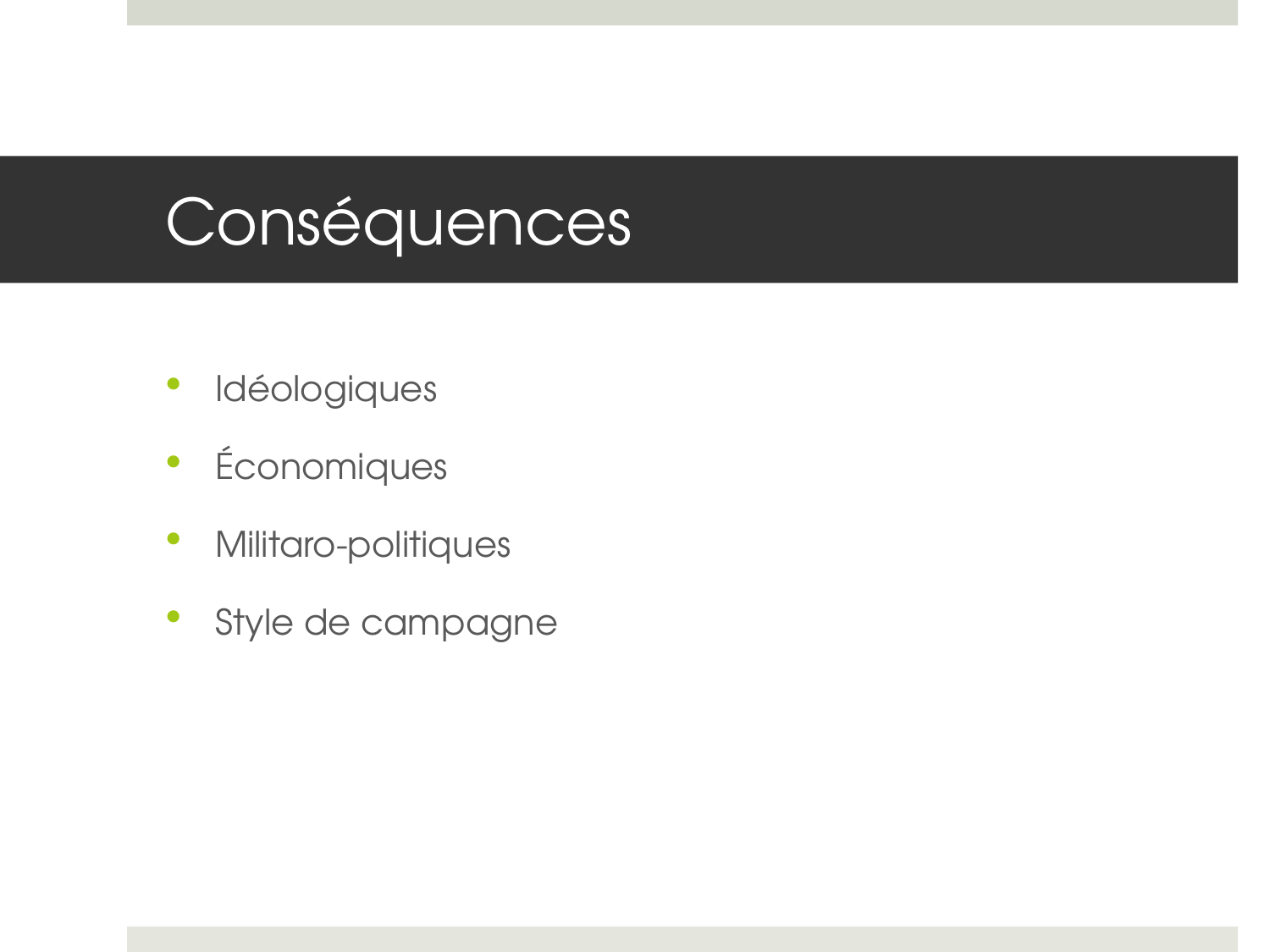

# Conséquences
Idéologiques
Économiques
Militaro-politiques
Style de campagne